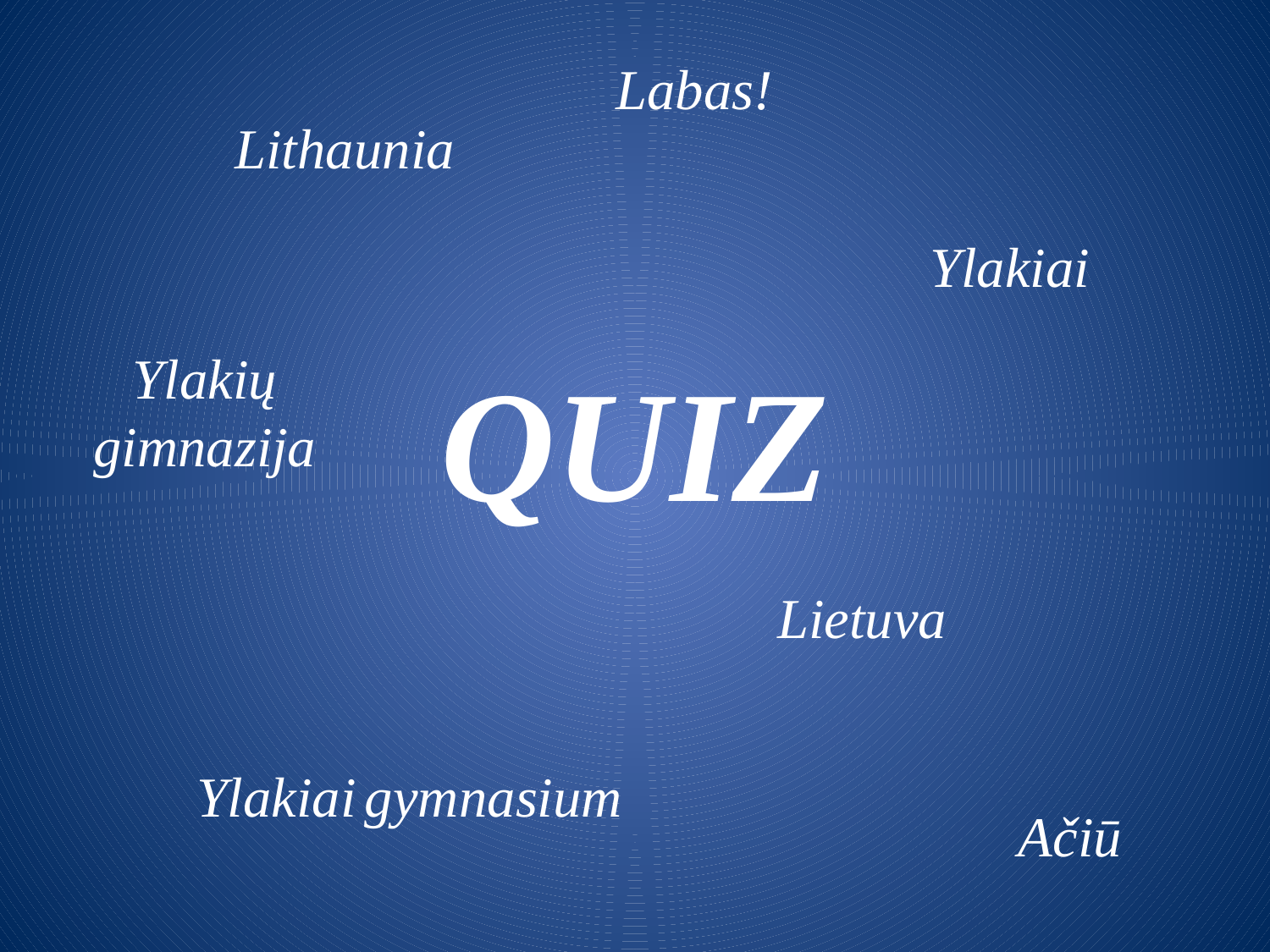

Labas!
Lithaunia
Ylakiai
Ylakių gimnazija
# QUIZ
Lietuva
Ylakiai gymnasium
Ačiū